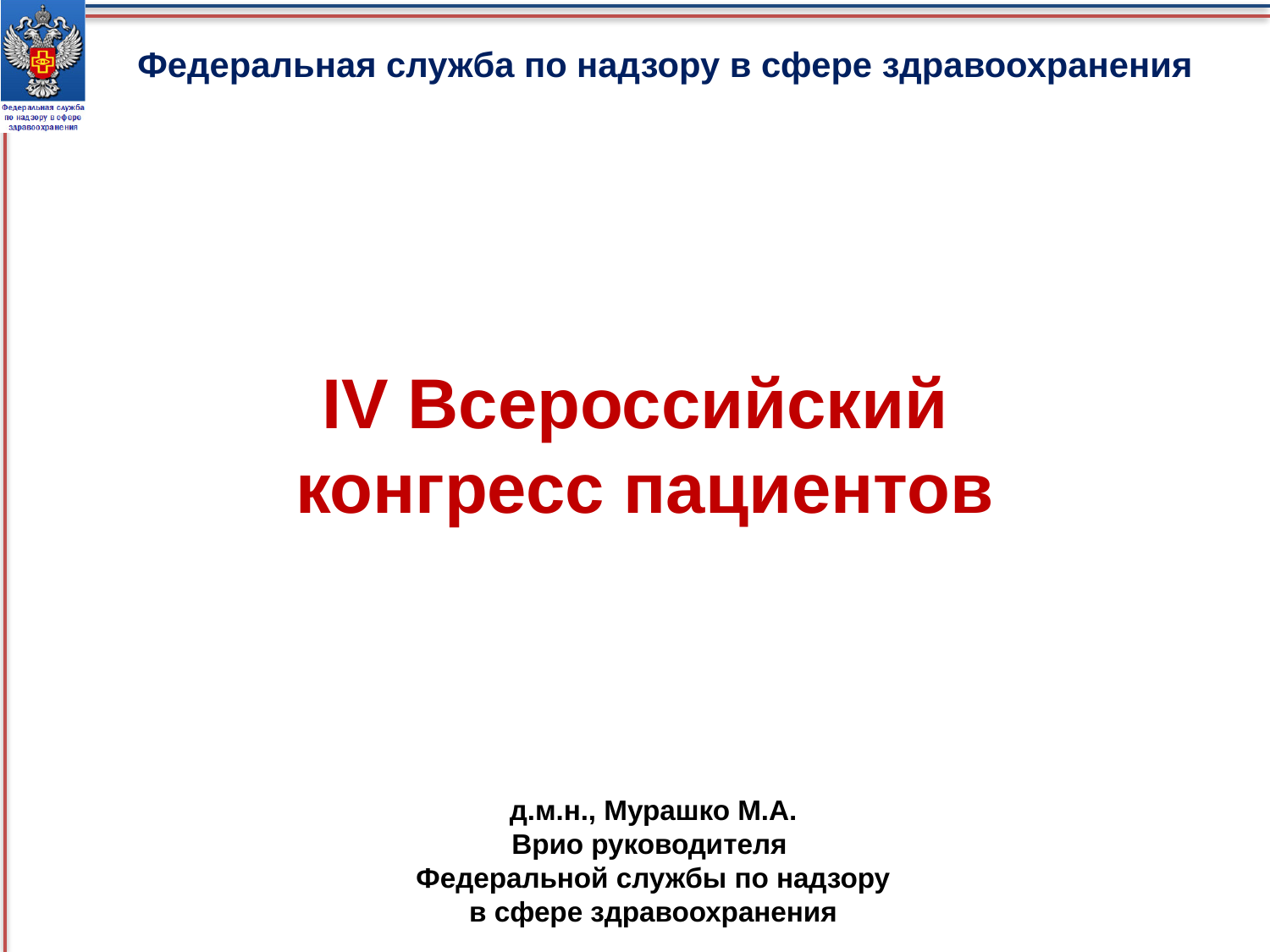

Федеральная служба по надзору в сфере здравоохранения
IV Всероссийский
конгресс пациентов
д.м.н., Мурашко М.А.
Врио руководителя
 Федеральной службы по надзору
в сфере здравоохранения